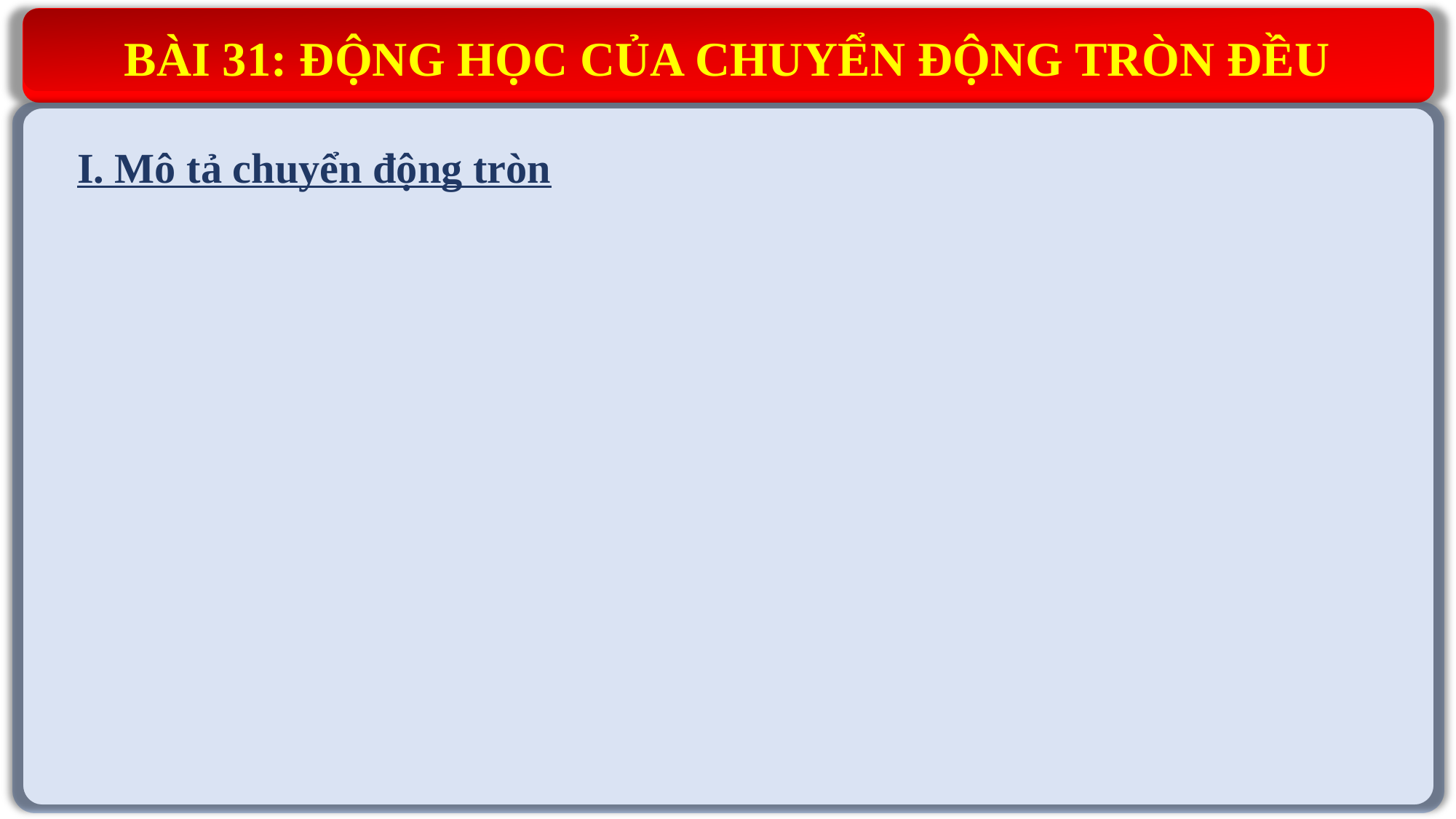

BÀI 31: ĐỘNG HỌC CỦA CHUYỂN ĐỘNG TRÒN ĐỀU
I. Mô tả chuyển động tròn